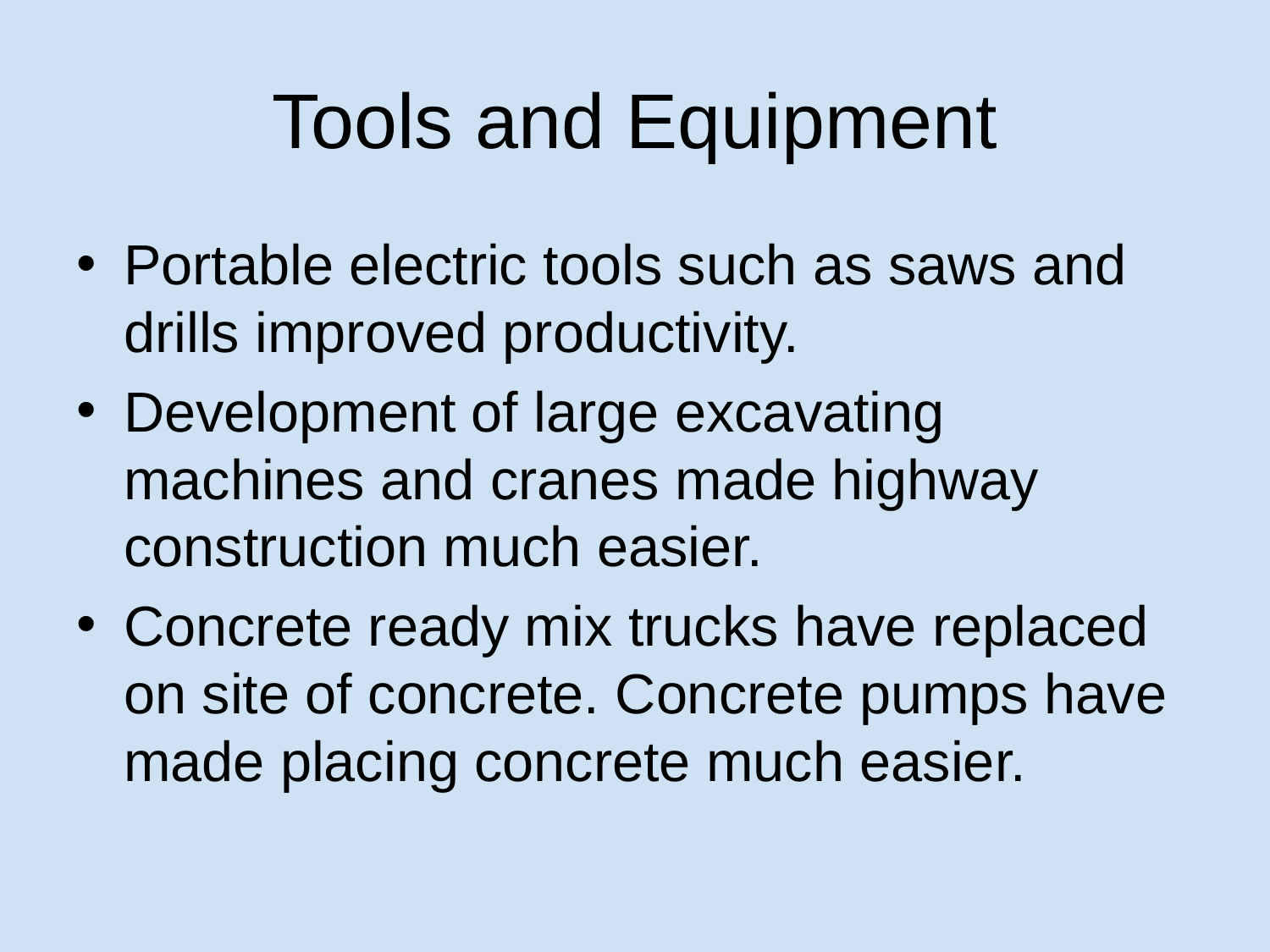

# Tools and Equipment
Portable electric tools such as saws and drills improved productivity.
Development of large excavating machines and cranes made highway construction much easier.
Concrete ready mix trucks have replaced on site of concrete. Concrete pumps have made placing concrete much easier.